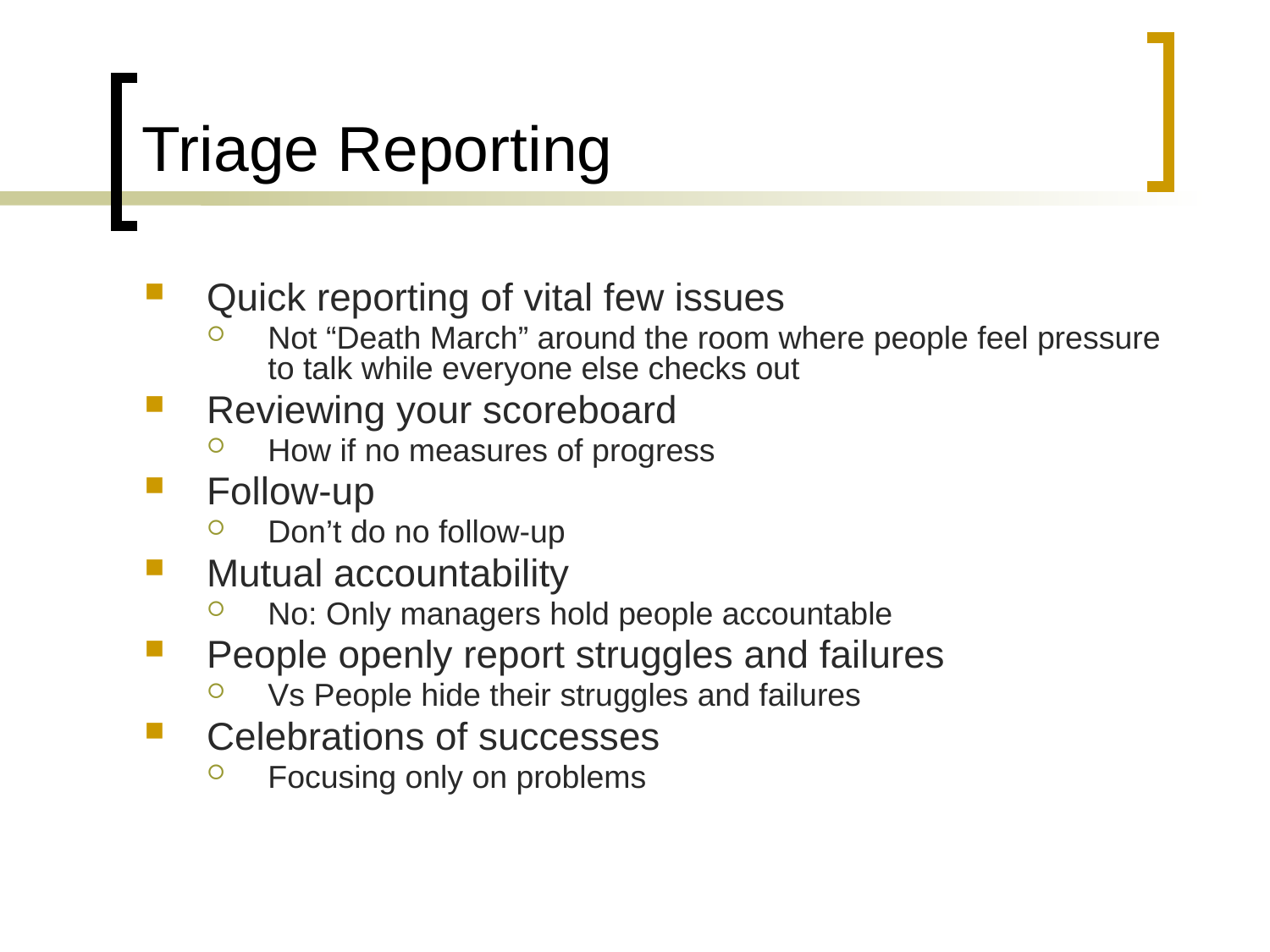

# Triage Reporting
Quick reporting of vital few issues
Not “Death March” around the room where people feel pressure to talk while everyone else checks out
Reviewing your scoreboard
How if no measures of progress
Follow-up
Don’t do no follow-up
Mutual accountability
No: Only managers hold people accountable
People openly report struggles and failures
Vs People hide their struggles and failures
Celebrations of successes
Focusing only on problems